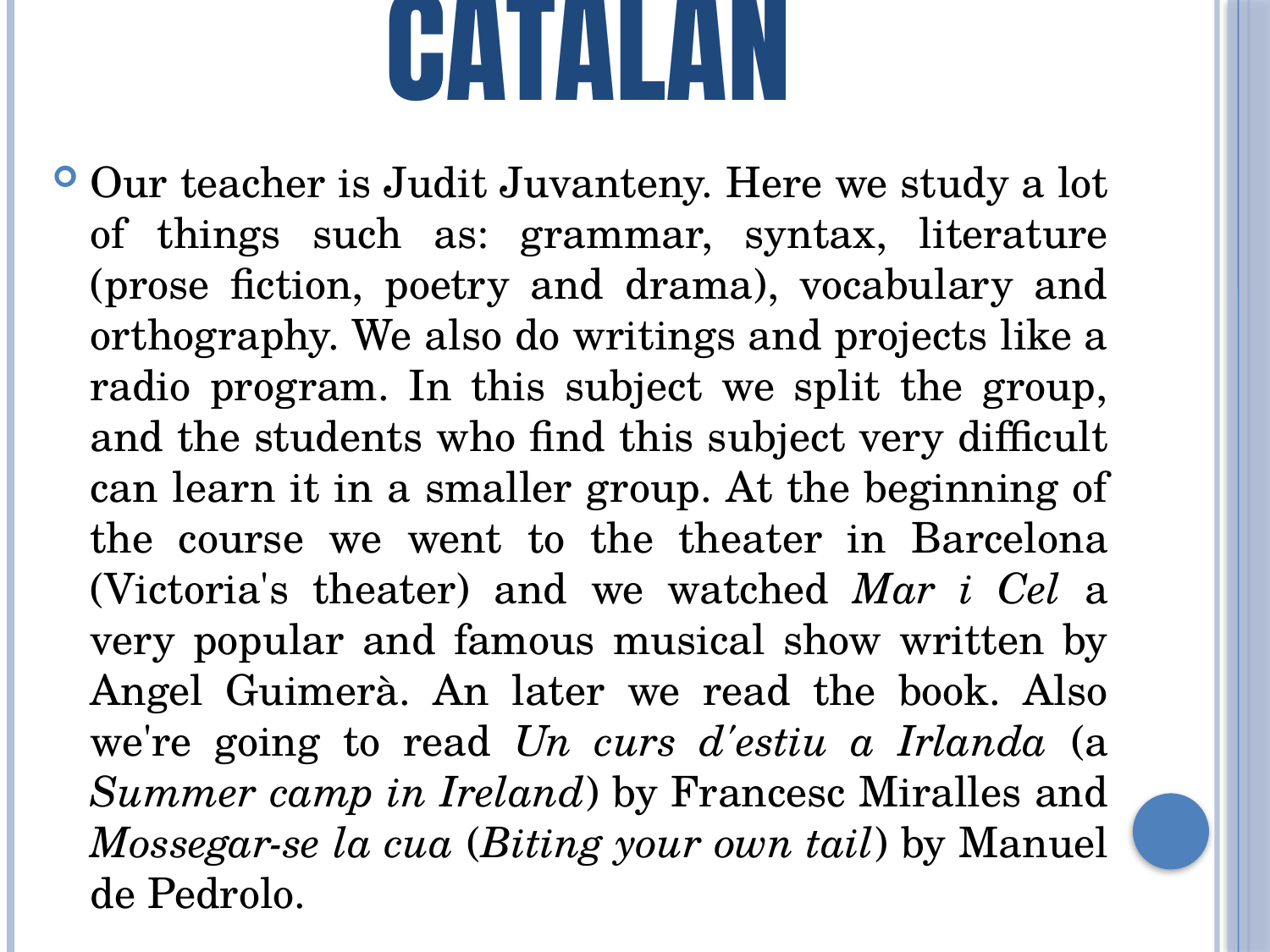

# CATALAN
Our teacher is Judit Juvanteny. Here we study a lot of things such as: grammar, syntax, literature (prose fiction, poetry and drama), vocabulary and orthography. We also do writings and projects like a radio program. In this subject we split the group, and the students who find this subject very difficult can learn it in a smaller group. At the beginning of the course we went to the theater in Barcelona (Victoria's theater) and we watched Mar i Cel a very popular and famous musical show written by Angel Guimerà. An later we read the book. Also we're going to read Un curs d'estiu a Irlanda (a Summer camp in Ireland) by Francesc Miralles and Mossegar-se la cua (Biting your own tail) by Manuel de Pedrolo.